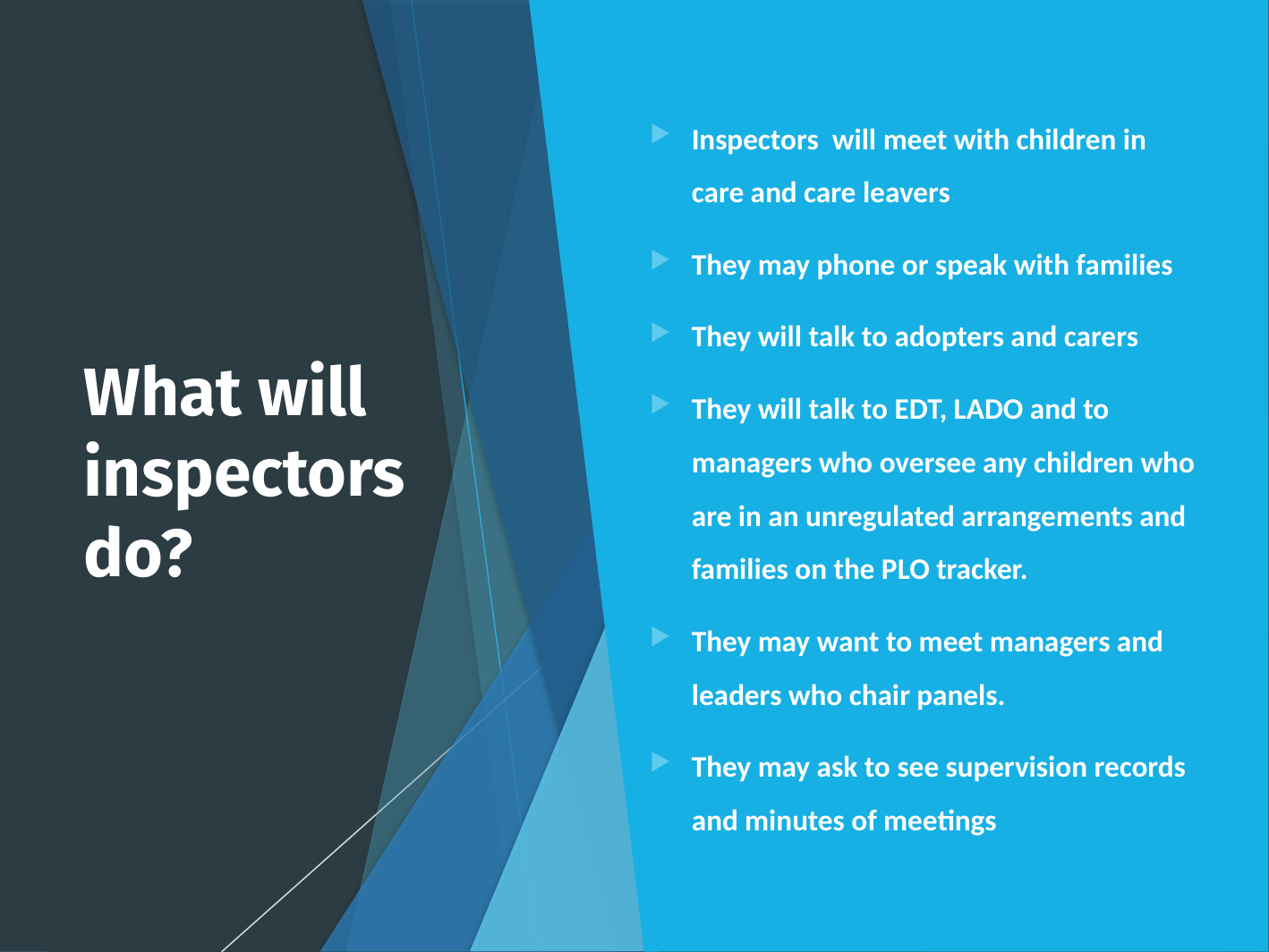

# What will inspectors do?
Inspectors  will meet with children in care and care leavers
They may phone or speak with families
They will talk to adopters and carers
They will talk to EDT, LADO and to managers who oversee any children who are in an unregulated arrangements and families on the PLO tracker.
They may want to meet managers and leaders who chair panels.
They may ask to see supervision records and minutes of meetings